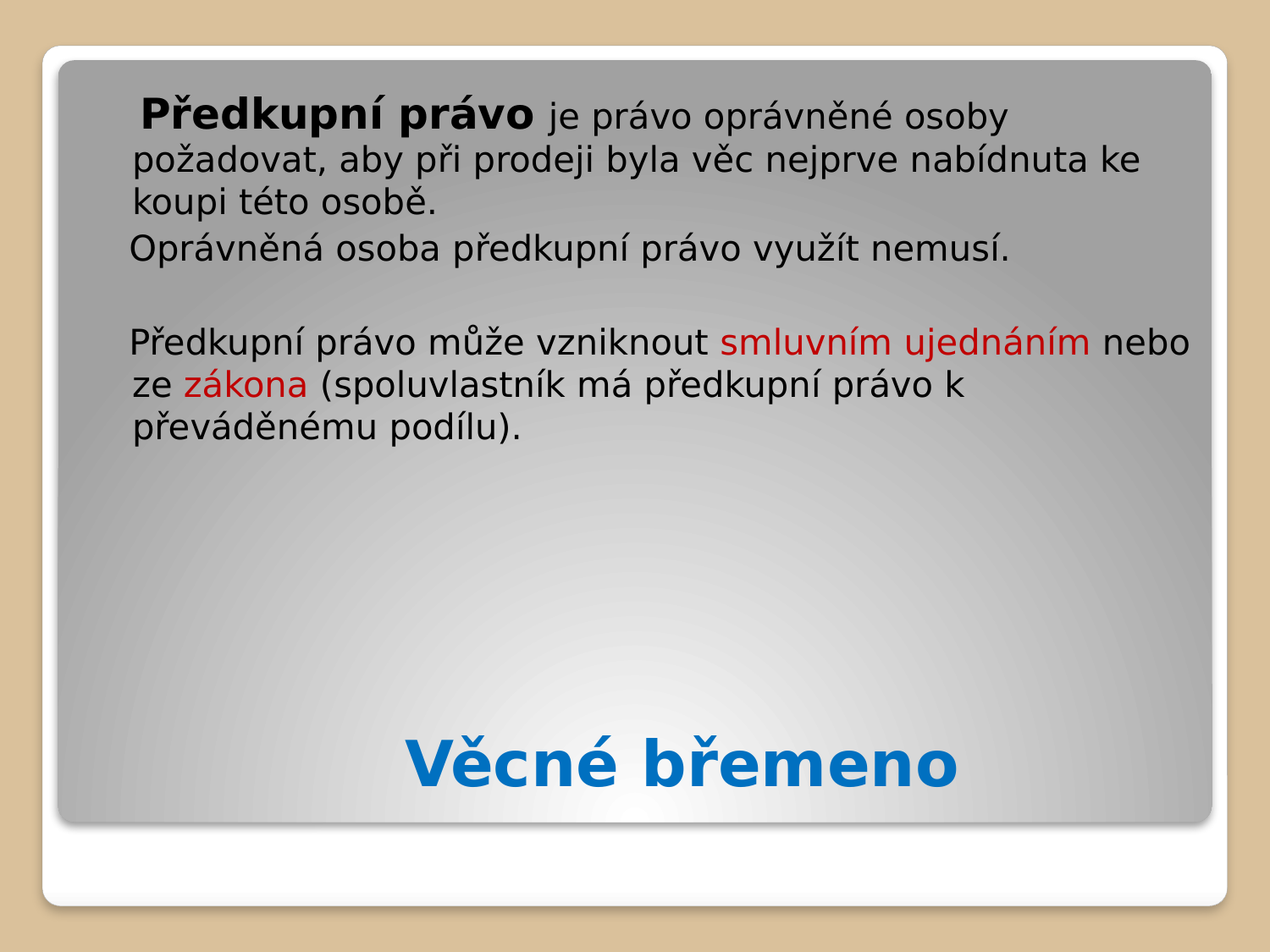

Předkupní právo je právo oprávněné osoby požadovat, aby při prodeji byla věc nejprve nabídnuta ke koupi této osobě.
   Oprávněná osoba předkupní právo využít nemusí.

   Předkupní právo může vzniknout smluvním ujednáním nebo ze zákona (spoluvlastník má předkupní právo k převáděnému podílu).

# Věcné břemeno